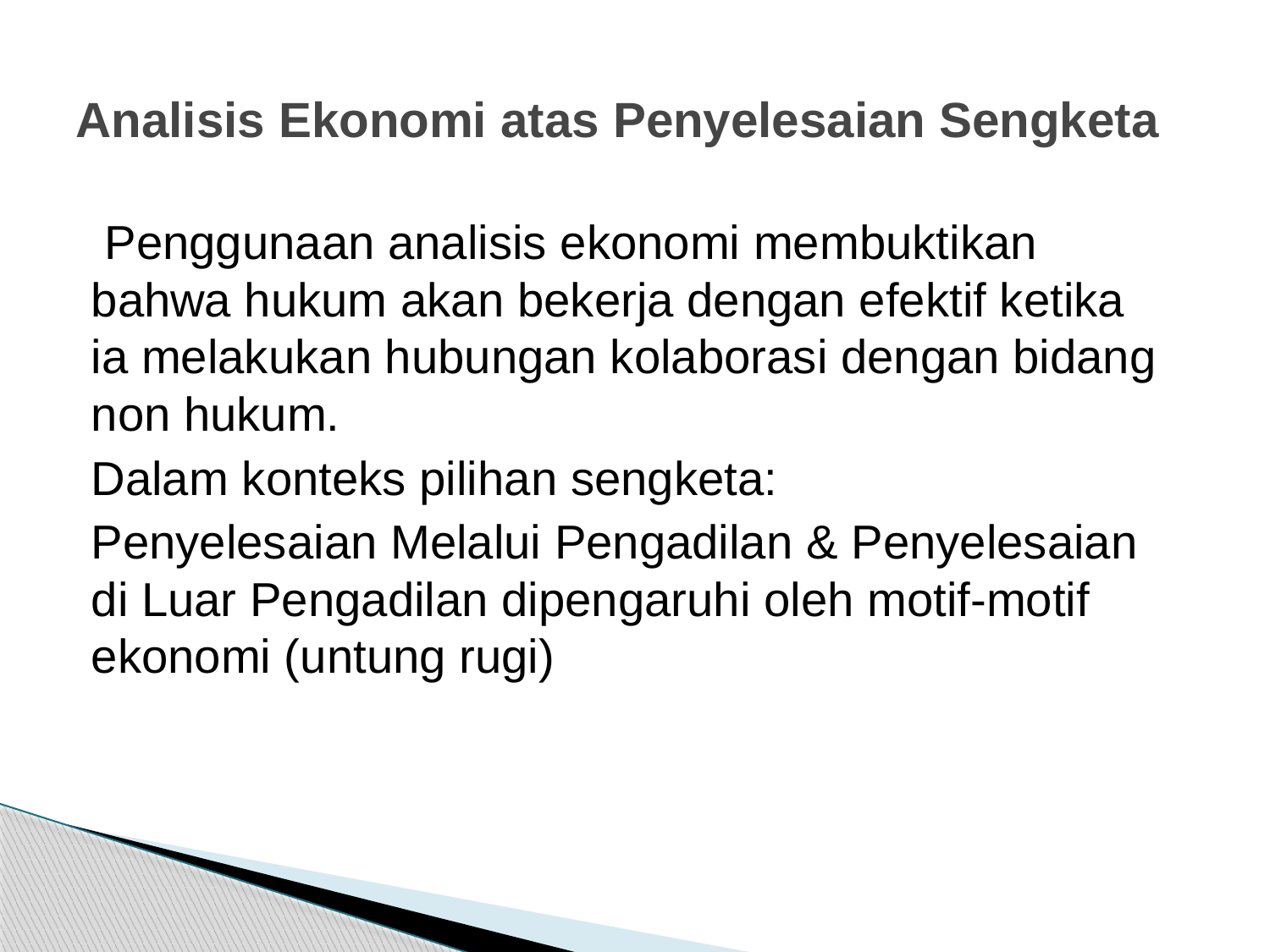

# Analisis Ekonomi atas Penyelesaian Sengketa
 Penggunaan analisis ekonomi membuktikan bahwa hukum akan bekerja dengan efektif ketika ia melakukan hubungan kolaborasi dengan bidang non hukum.
Dalam konteks pilihan sengketa:
Penyelesaian Melalui Pengadilan & Penyelesaian di Luar Pengadilan dipengaruhi oleh motif-motif ekonomi (untung rugi)